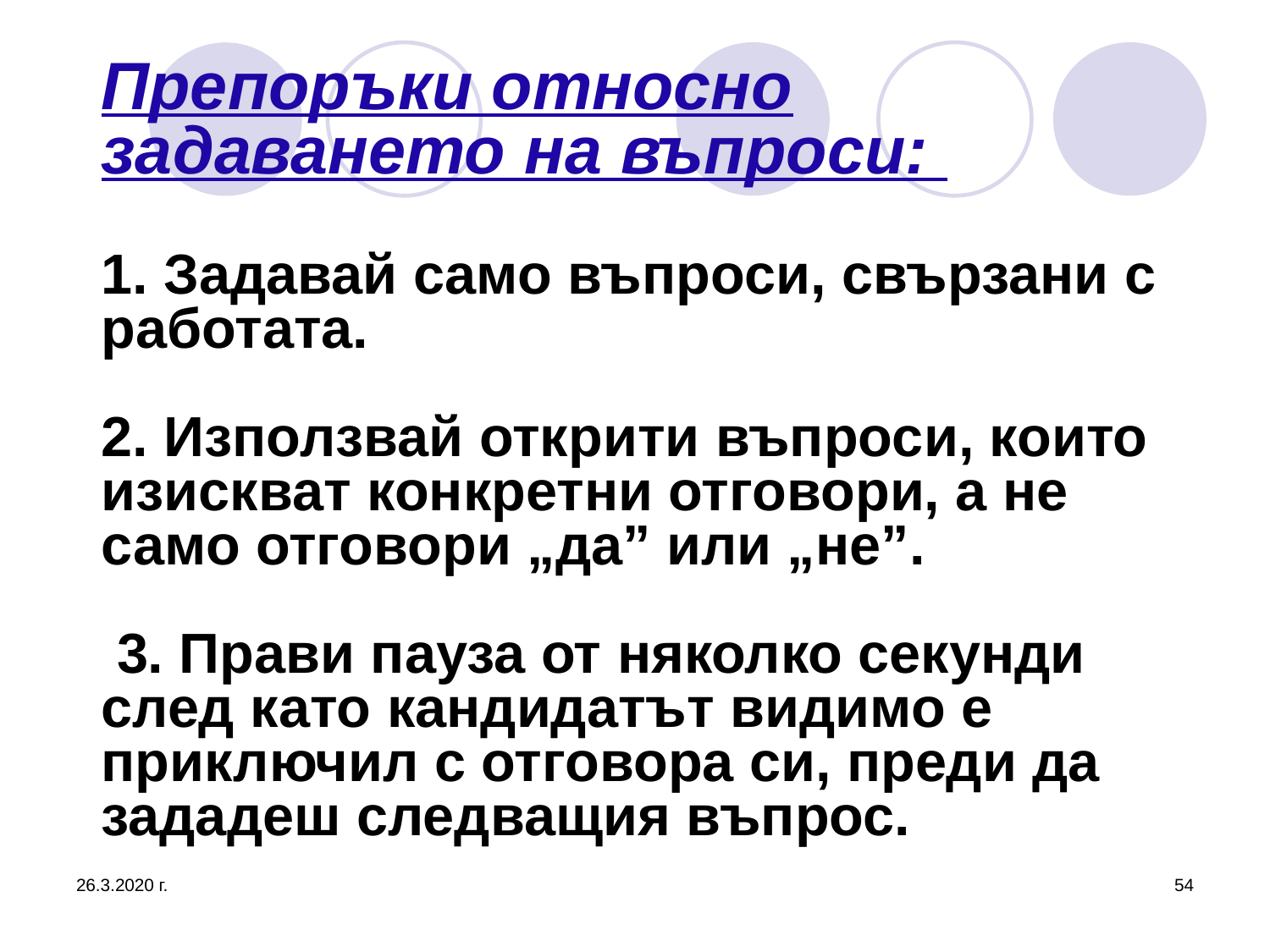

# Препоръки относно задаването на въпроси: 1. Задавай само въпроси, свързани с работата. 2. Използвай открити въпроси, които изискват конкретни отговори, а не само отговори „да” или „не”. 3. Прави пауза от няколко секунди след като кандидатът видимо е приключил с отговора си, преди да зададеш следващия въпрос.
26.3.2020 г.
54